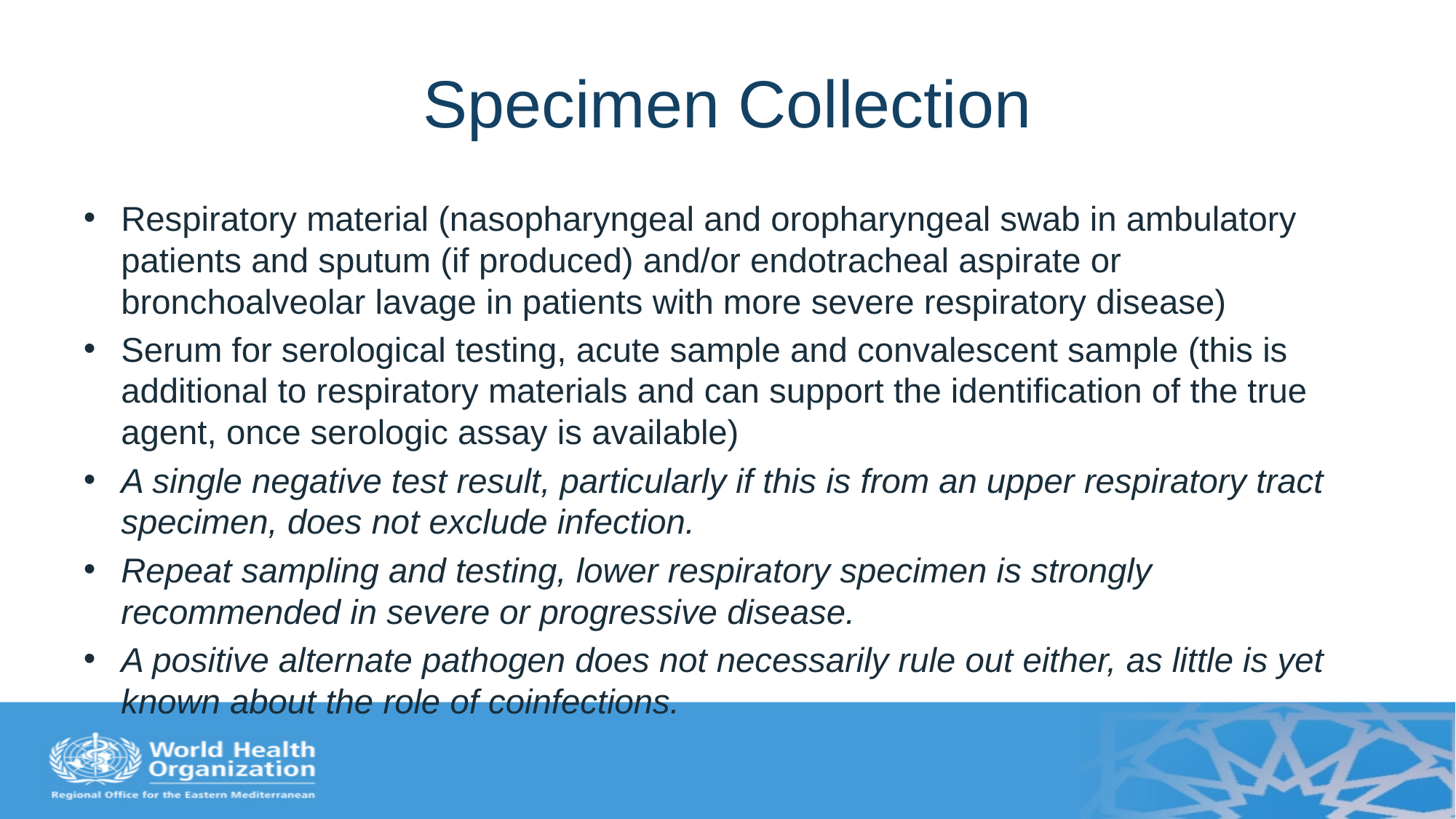

# Specimen Collection
Respiratory material (nasopharyngeal and oropharyngeal swab in ambulatory patients and sputum (if produced) and/or endotracheal aspirate or bronchoalveolar lavage in patients with more severe respiratory disease)
Serum for serological testing, acute sample and convalescent sample (this is additional to respiratory materials and can support the identification of the true agent, once serologic assay is available)
A single negative test result, particularly if this is from an upper respiratory tract specimen, does not exclude infection.
Repeat sampling and testing, lower respiratory specimen is strongly recommended in severe or progressive disease.
A positive alternate pathogen does not necessarily rule out either, as little is yet known about the role of coinfections.